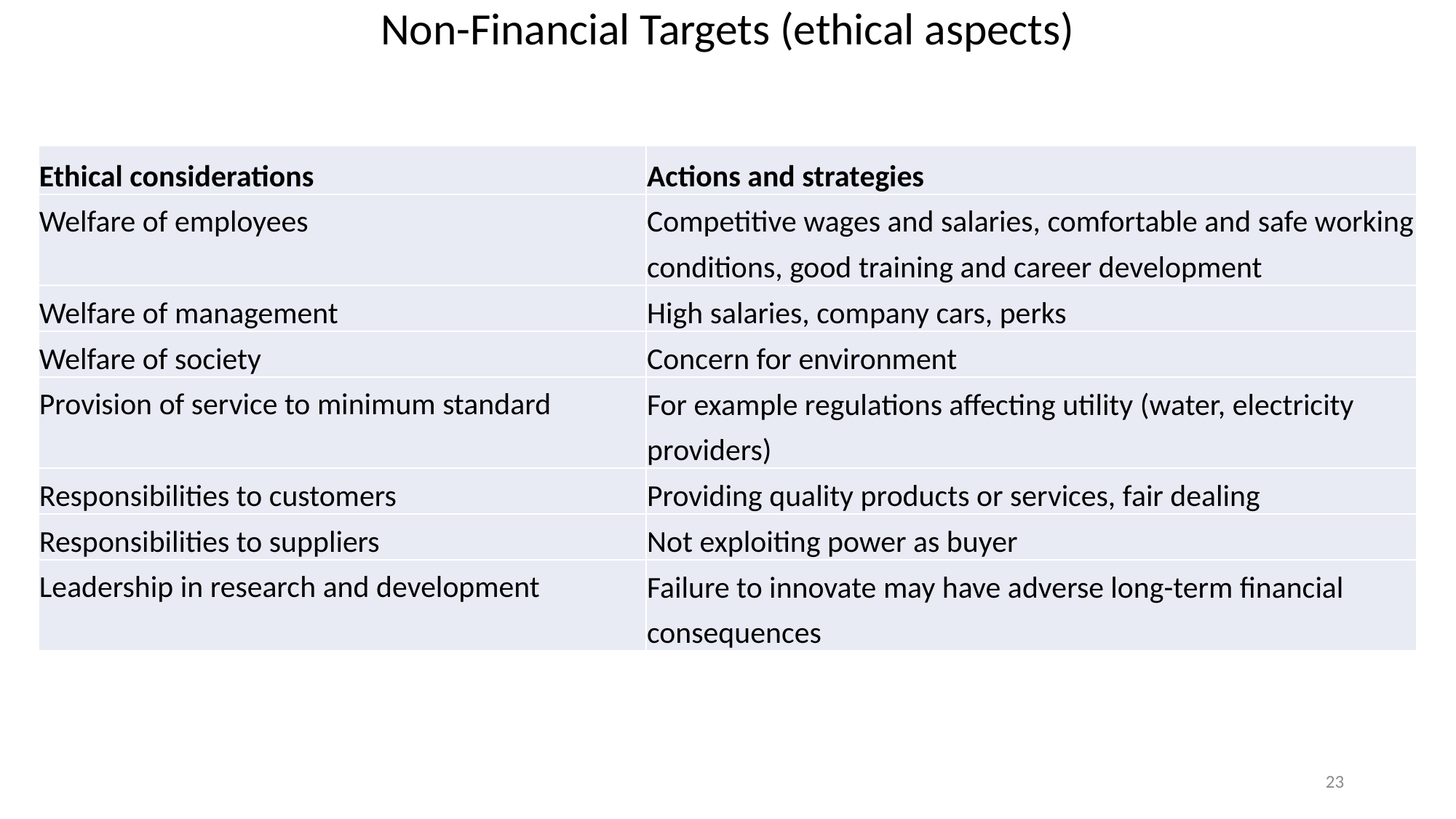

# Non-Financial Targets (ethical aspects)
| Ethical considerations | Actions and strategies |
| --- | --- |
| Welfare of employees | Competitive wages and salaries, comfortable and safe working conditions, good training and career development |
| Welfare of management | High salaries, company cars, perks |
| Welfare of society | Concern for environment |
| Provision of service to minimum standard | For example regulations affecting utility (water, electricity providers) |
| Responsibilities to customers | Providing quality products or services, fair dealing |
| Responsibilities to suppliers | Not exploiting power as buyer |
| Leadership in research and development | Failure to innovate may have adverse long-term financial consequences |
23